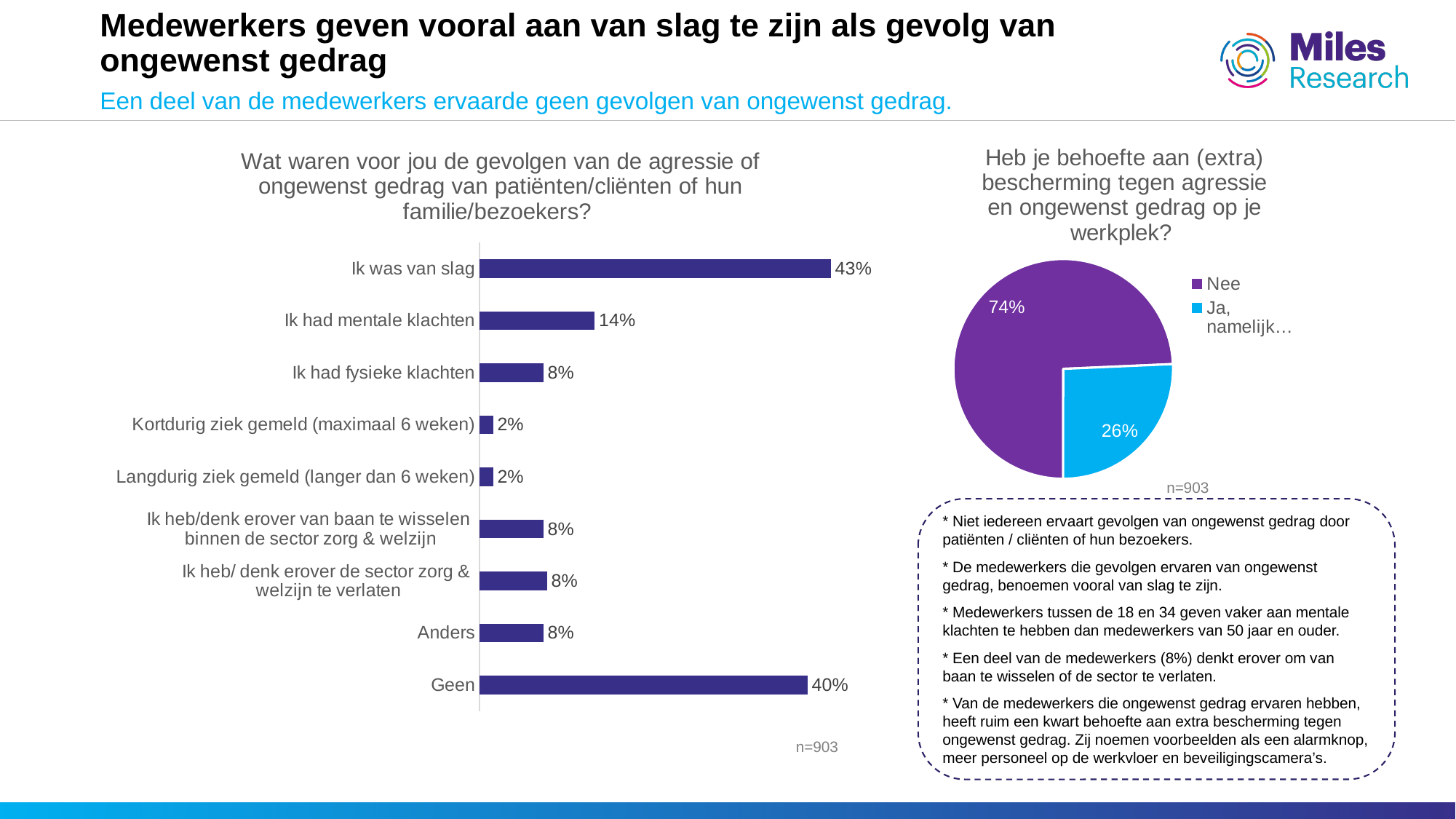

# Medewerkers geven vooral aan van slag te zijn als gevolg van ongewenst gedrag
Een deel van de medewerkers ervaarde geen gevolgen van ongewenst gedrag.

### Chart: Wat waren voor jou de gevolgen van de agressie of ongewenst gedrag van patiënten/cliënten of hun familie/bezoekers?

| Category | Reeks 1 |
|---|---|
| Ik was van slag | 0.4330011074197121 |
| Ik had mentale klachten | 0.14174972314507198 |
| Ik had fysieke klachten | 0.07862679955703211 |
| Kortdurig ziek gemeld (maximaal 6 weken) | 0.016611295681063124 |
| Langdurig ziek gemeld (langer dan 6 weken) | 0.016611295681063124 |
| Ik heb/denk erover van baan te wisselen
binnen de sector zorg & welzijn | 0.07862679955703211 |
| Ik heb/ denk erover de sector zorg &
welzijn te verlaten | 0.08305647840531562 |
| Anders | 0.07862679955703211 |
| Geen | 0.4042081949058693 |

### Chart: Heb je behoefte aan (extra) bescherming tegen agressie en ongewenst gedrag op je werkplek?

| Category | Behoefte aan extra bescherming op werkplek? |
|---|---|
| Nee | 0.743078626799557 |
| Ja, namelijk… | 0.25692137320044295 |
n=903
* Niet iedereen ervaart gevolgen van ongewenst gedrag door patiënten / cliënten of hun bezoekers.
* De medewerkers die gevolgen ervaren van ongewenst gedrag, benoemen vooral van slag te zijn.
* Medewerkers tussen de 18 en 34 geven vaker aan mentale klachten te hebben dan medewerkers van 50 jaar en ouder.
* Een deel van de medewerkers (8%) denkt erover om van baan te wisselen of de sector te verlaten.
* Van de medewerkers die ongewenst gedrag ervaren hebben, heeft ruim een kwart behoefte aan extra bescherming tegen ongewenst gedrag. Zij noemen voorbeelden als een alarmknop, meer personeel op de werkvloer en beveiligingscamera’s.
n=903